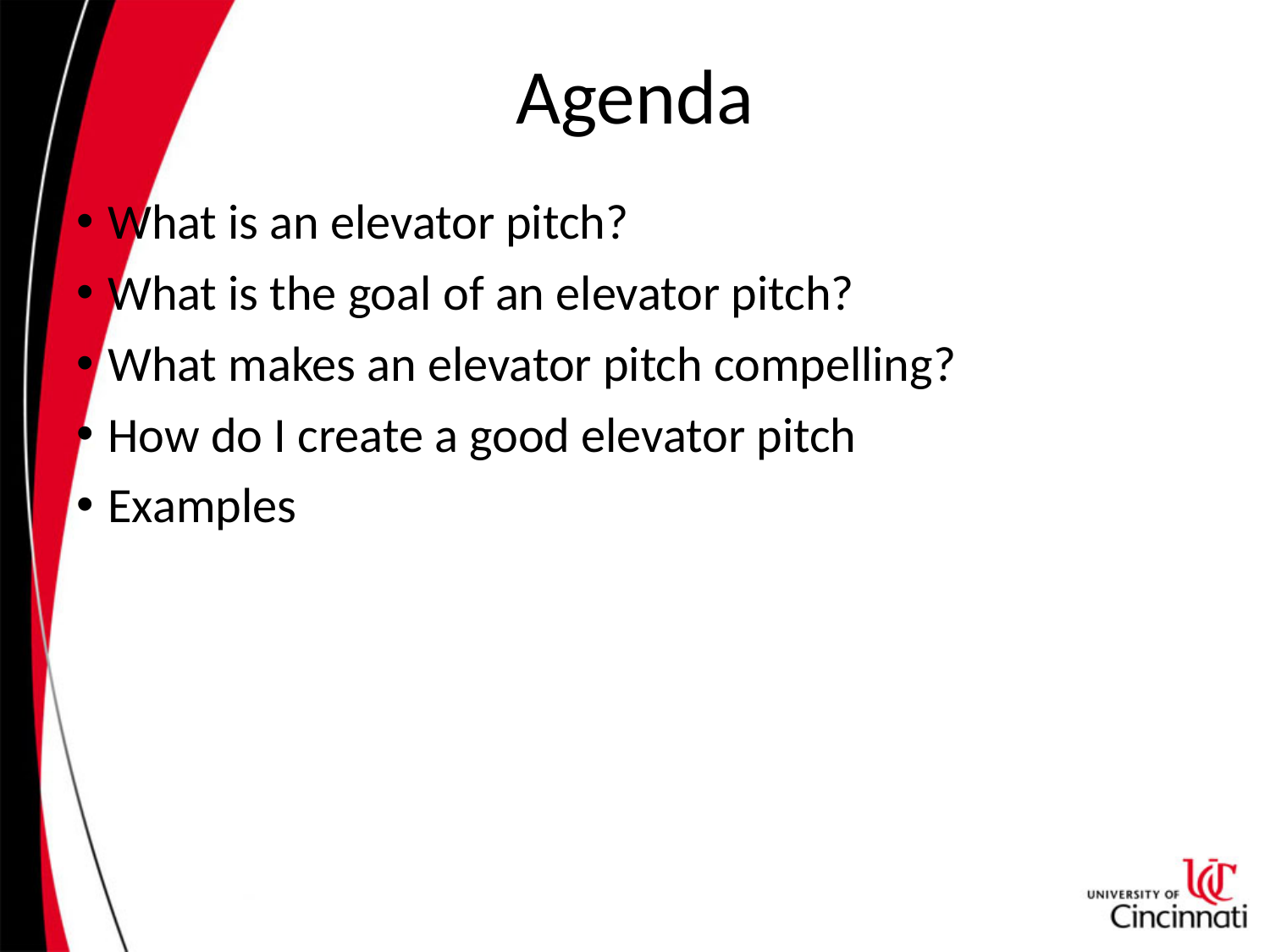

# Agenda
What is an elevator pitch?
What is the goal of an elevator pitch?
What makes an elevator pitch compelling?
How do I create a good elevator pitch
Examples